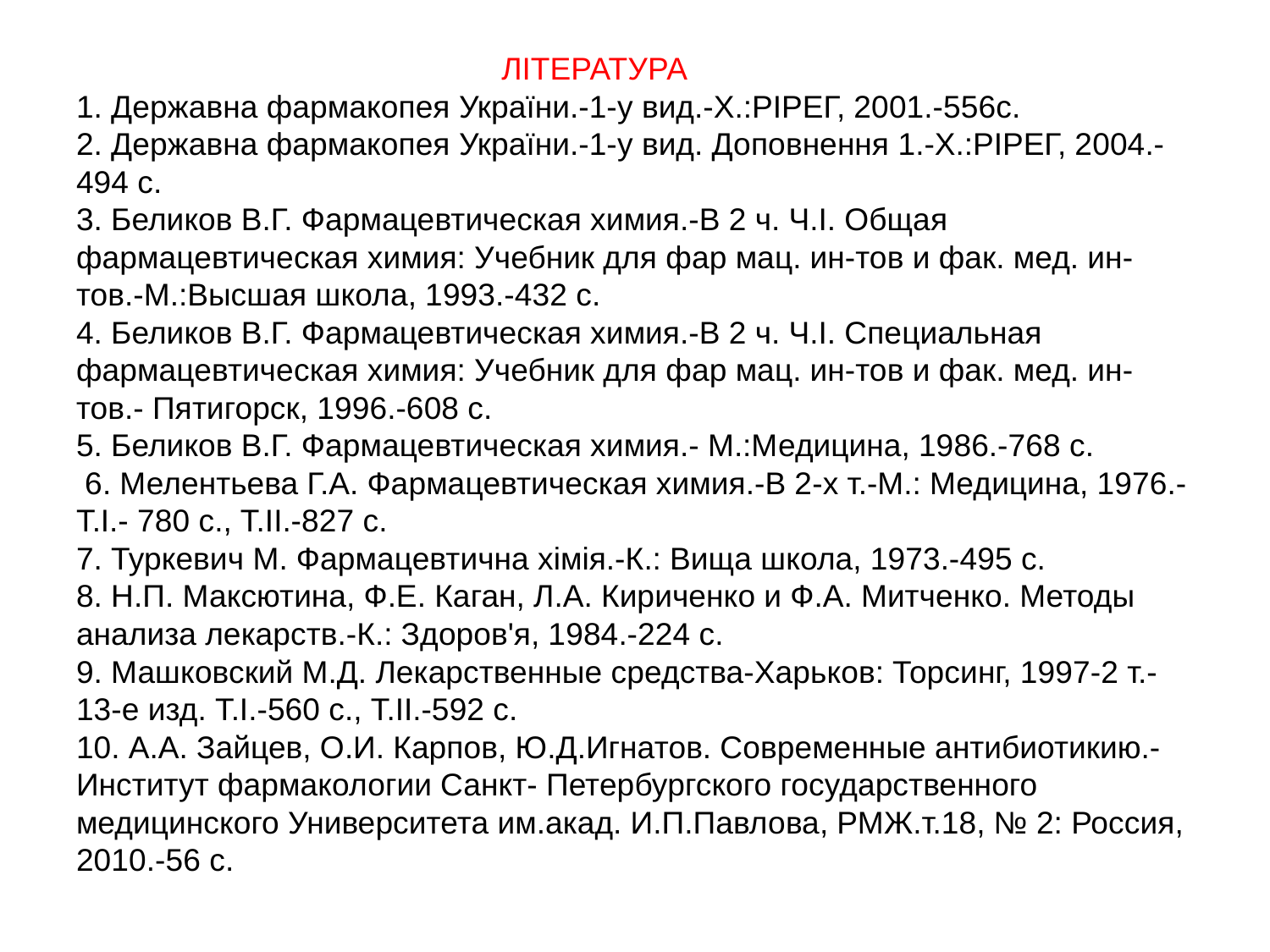

# ЛІТЕРАТУРА 1. Державна фармакопея України.-1-у вид.-Х.:РІРЕГ, 2001.-556с. 2. Державна фармакопея України.-1-у вид. Доповнення 1.-Х.:РІРЕГ, 2004.-494 с. 3. Беликов В.Г. Фармацевтическая химия.-В 2 ч. Ч.I. Общая фармацевтическая химия: Учебник для фар мац. ин-тов и фак. мед. ин-тов.-М.:Высшая школа, 1993.-432 с. 4. Беликов В.Г. Фармацевтическая химия.-В 2 ч. Ч.I. Специальная фармацевтическая химия: Учебник для фар мац. ин-тов и фак. мед. ин-тов.- Пятигорск, 1996.-608 с. 5. Беликов В.Г. Фармацевтическая химия.- М.:Медицина, 1986.-768 с. 6. Мелентьева Г.А. Фармацевтическая химия.-В 2-х т.-М.: Медицина, 1976.-Т.I.- 780 с., Т.II.-827 с. 7. Туркевич М. Фармацевтична хімія.-К.: Вища школа, 1973.-495 с. 8. Н.П. Максютина, Ф.Е. Каган, Л.А. Кириченко и Ф.А. Митченко. Методы анализа лекарств.-К.: Здоров'я, 1984.-224 с. 9. Машковский М.Д. Лекарственные средства-Харьков: Торсинг, 1997-2 т.-13-е изд. Т.I.-560 с., Т.II.-592 с. 10. А.А. Зайцев, О.И. Карпов, Ю.Д.Игнатов. Современные антибиотикию.- Институт фармакологии Санкт- Петербургского государственного медицинского Университета им.акад. И.П.Павлова, РМЖ.т.18, № 2: Россия, 2010.-56 с.